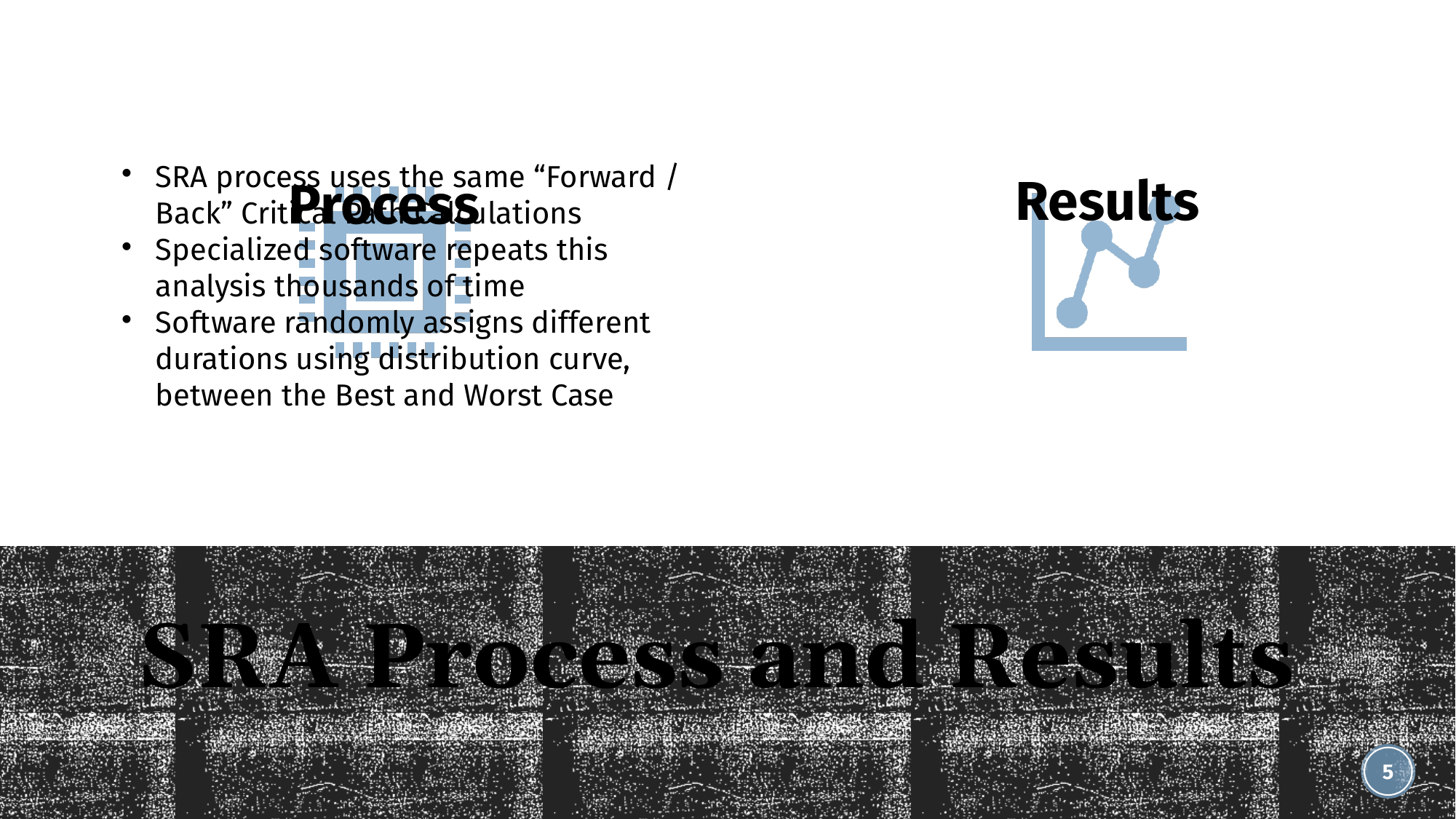

Process
SRA process uses the same “Forward / Back” Critical Path Calculations
Specialized software repeats this analysis thousands of time
Software randomly assigns different durations using distribution curve, between the Best and Worst Case
Results

# SRA Process and Results

5